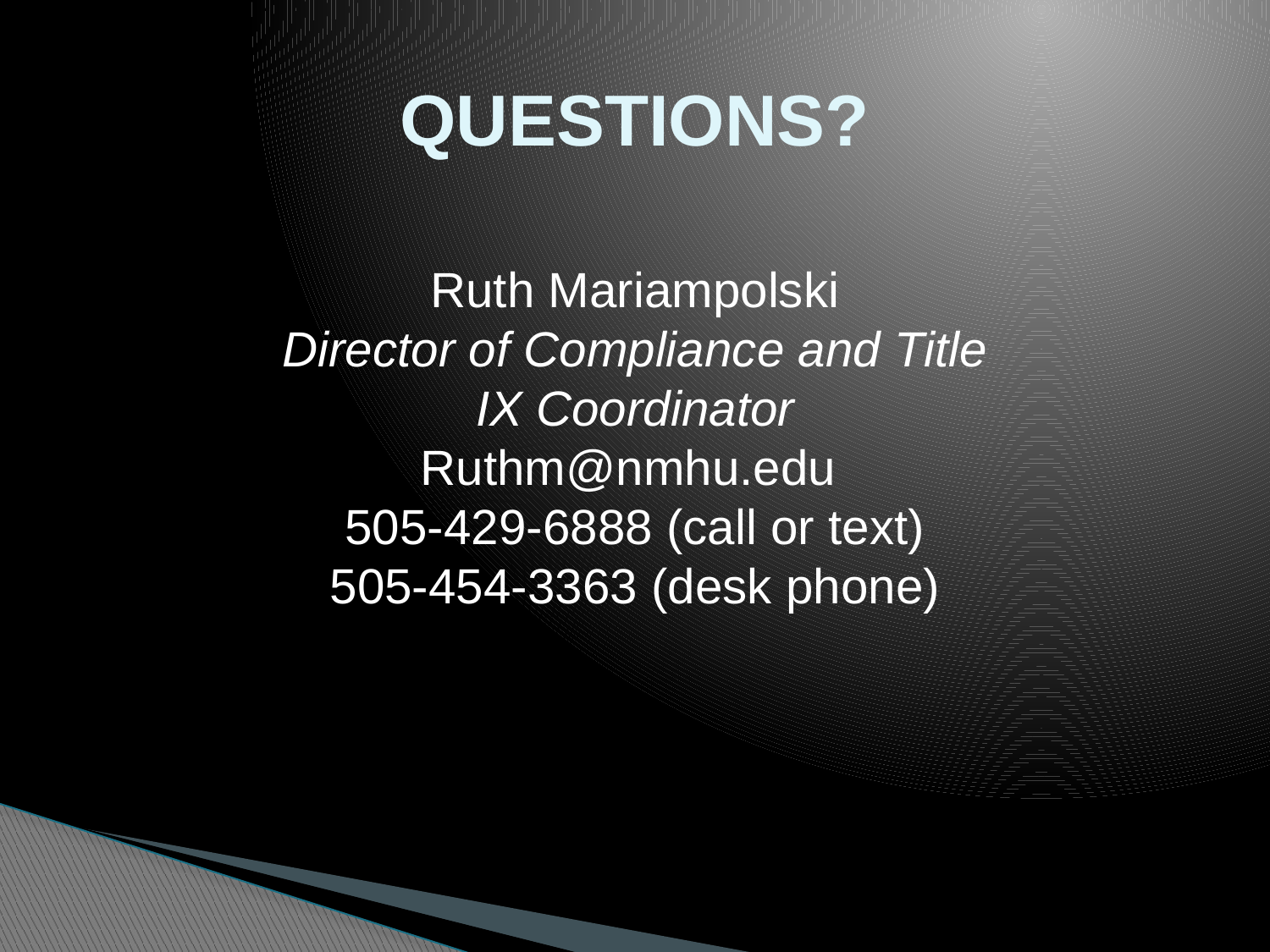

# QUESTIONS?
Ruth Mariampolski
Director of Compliance and Title IX Coordinator
Ruthm@nmhu.edu
505-429-6888 (call or text)
505-454-3363 (desk phone)